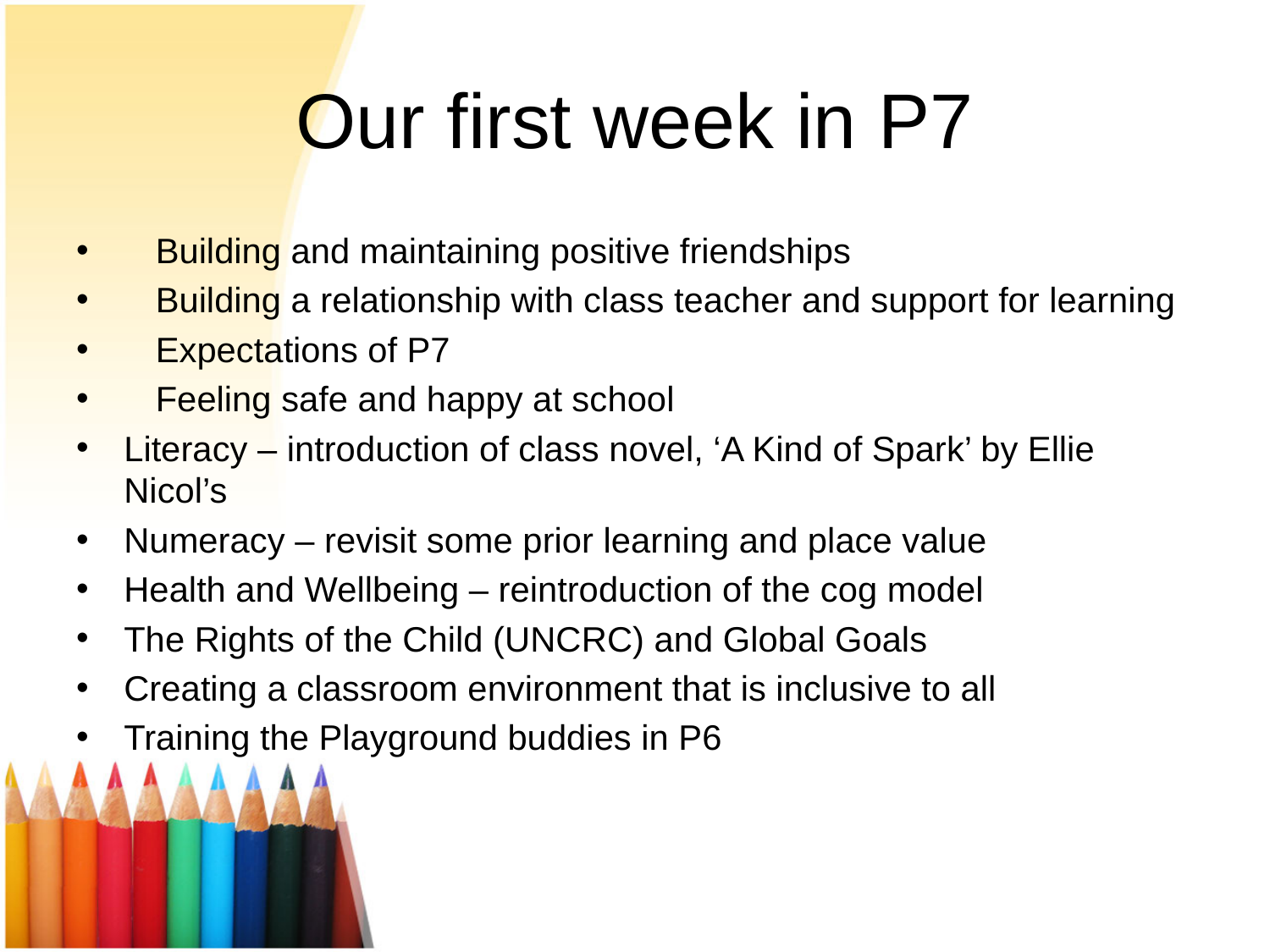

# Our first week in P7
Building and maintaining positive friendships
Building a relationship with class teacher and support for learning
Expectations of P7
Feeling safe and happy at school
Literacy – introduction of class novel, ‘A Kind of Spark’ by Ellie Nicol’s
Numeracy – revisit some prior learning and place value
Health and Wellbeing – reintroduction of the cog model
The Rights of the Child (UNCRC) and Global Goals
Creating a classroom environment that is inclusive to all
Training the Playground buddies in P6